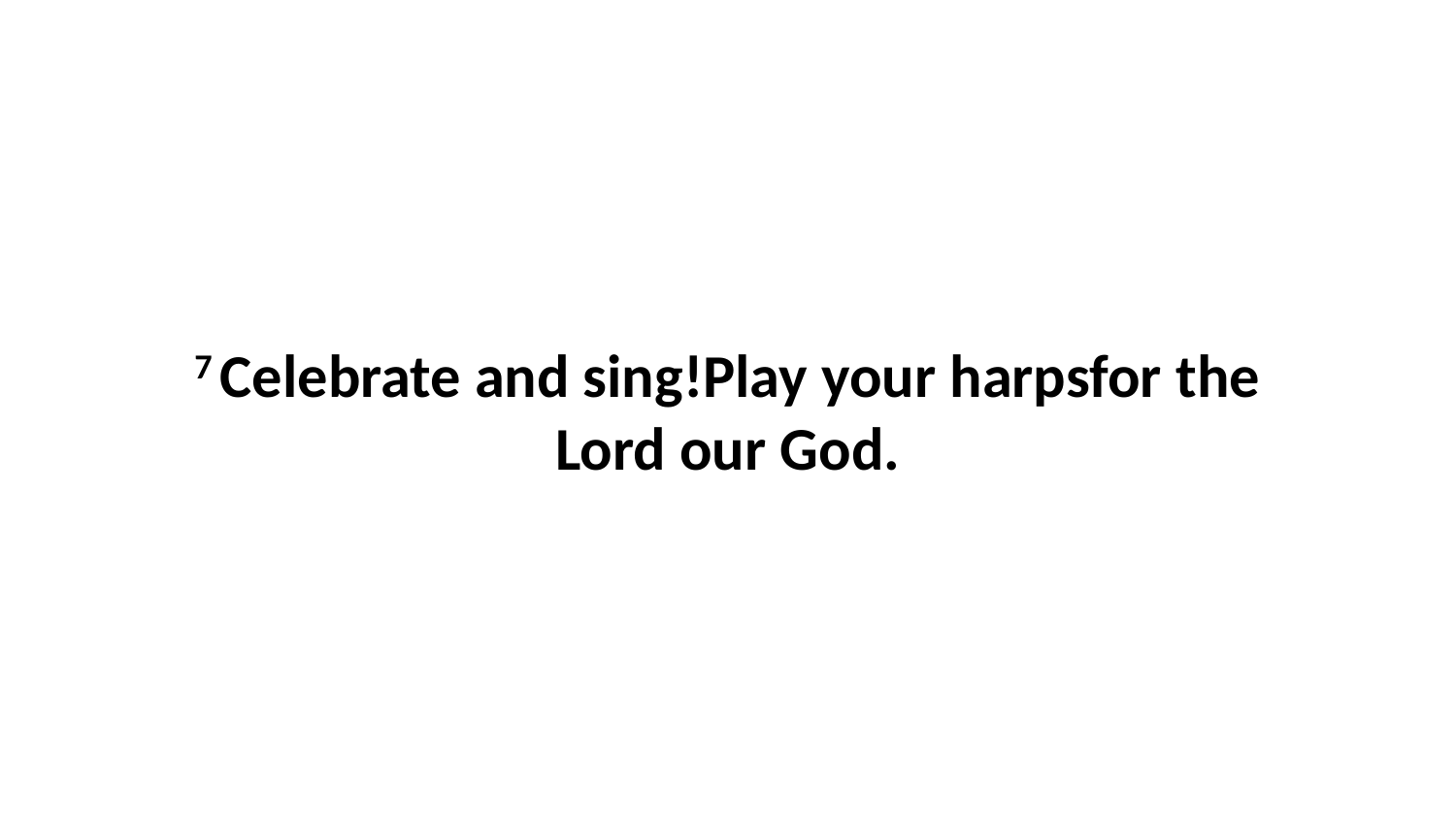

7 Celebrate and sing!Play your harpsfor the Lord our God.